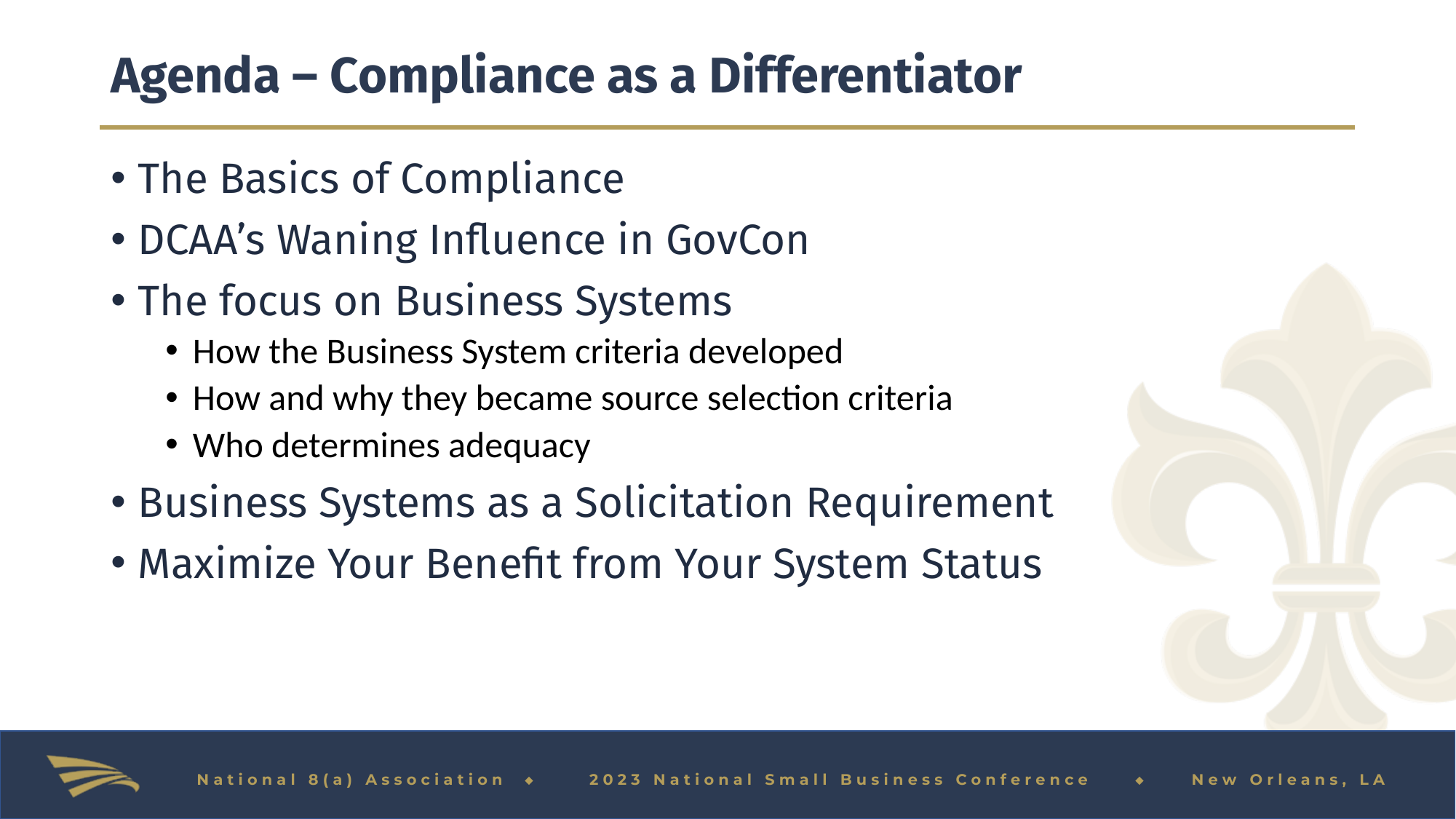

# Agenda – Compliance as a Differentiator
The Basics of Compliance
DCAA’s Waning Influence in GovCon
The focus on Business Systems
How the Business System criteria developed
How and why they became source selection criteria
Who determines adequacy
Business Systems as a Solicitation Requirement
Maximize Your Benefit from Your System Status